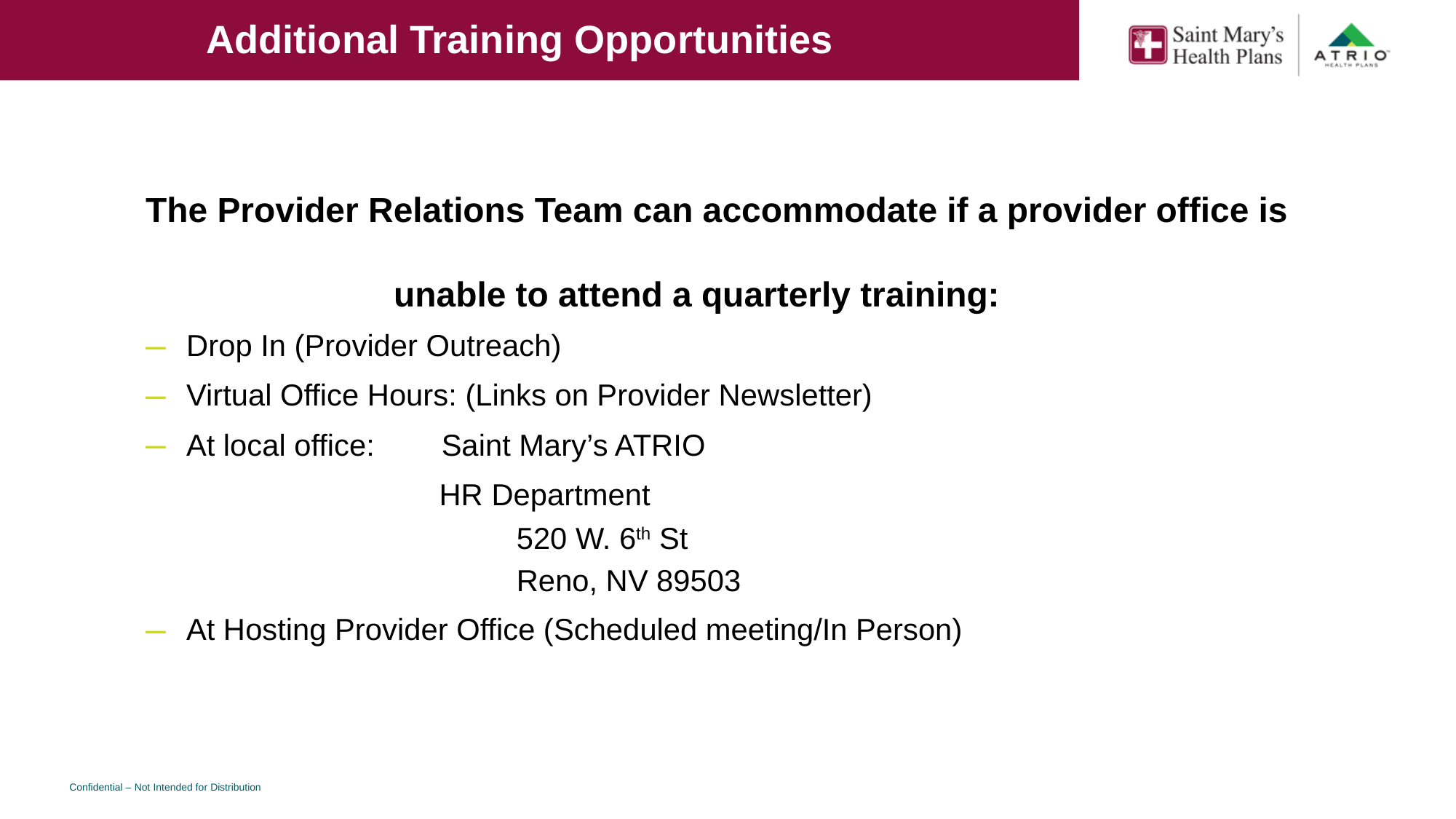

Additional Training Opportunities
    The Provider Relations Team can accommodate if a provider office is unable to attend a quarterly training:
Drop In (Provider Outreach)
Virtual Office Hours: (Links on Provider Newsletter)
At local office:        Saint Mary’s ATRIO
	 	         HR Department
		         520 W. 6th St
		         Reno, NV 89503
At Hosting Provider Office (Scheduled meeting/In Person)